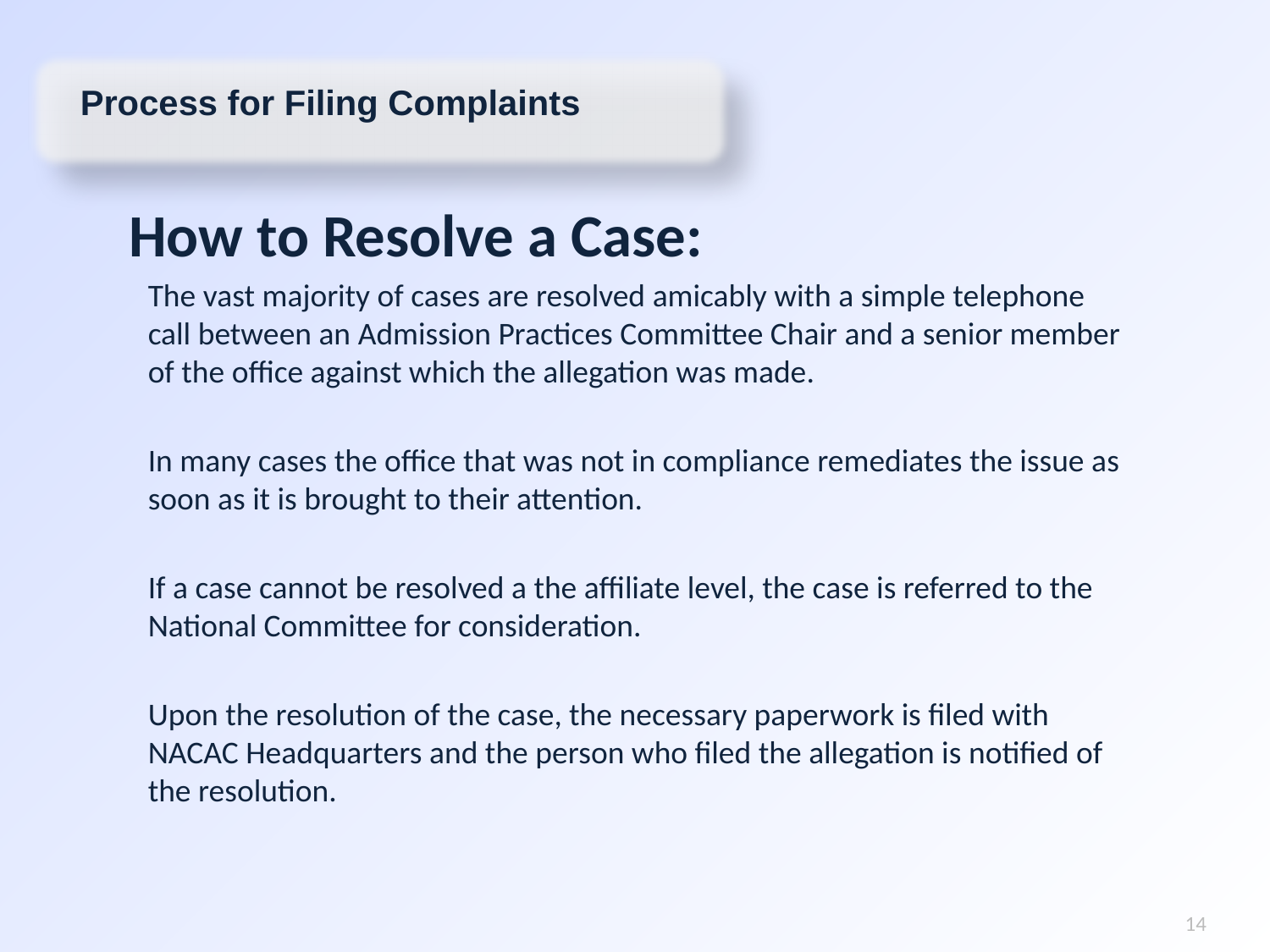

Process for Filing Complaints
How to Resolve a Case:
The vast majority of cases are resolved amicably with a simple telephone call between an Admission Practices Committee Chair and a senior member of the office against which the allegation was made.

In many cases the office that was not in compliance remediates the issue as soon as it is brought to their attention.

If a case cannot be resolved a the affiliate level, the case is referred to the National Committee for consideration.

Upon the resolution of the case, the necessary paperwork is filed with NACAC Headquarters and the person who filed the allegation is notified of the resolution.

14